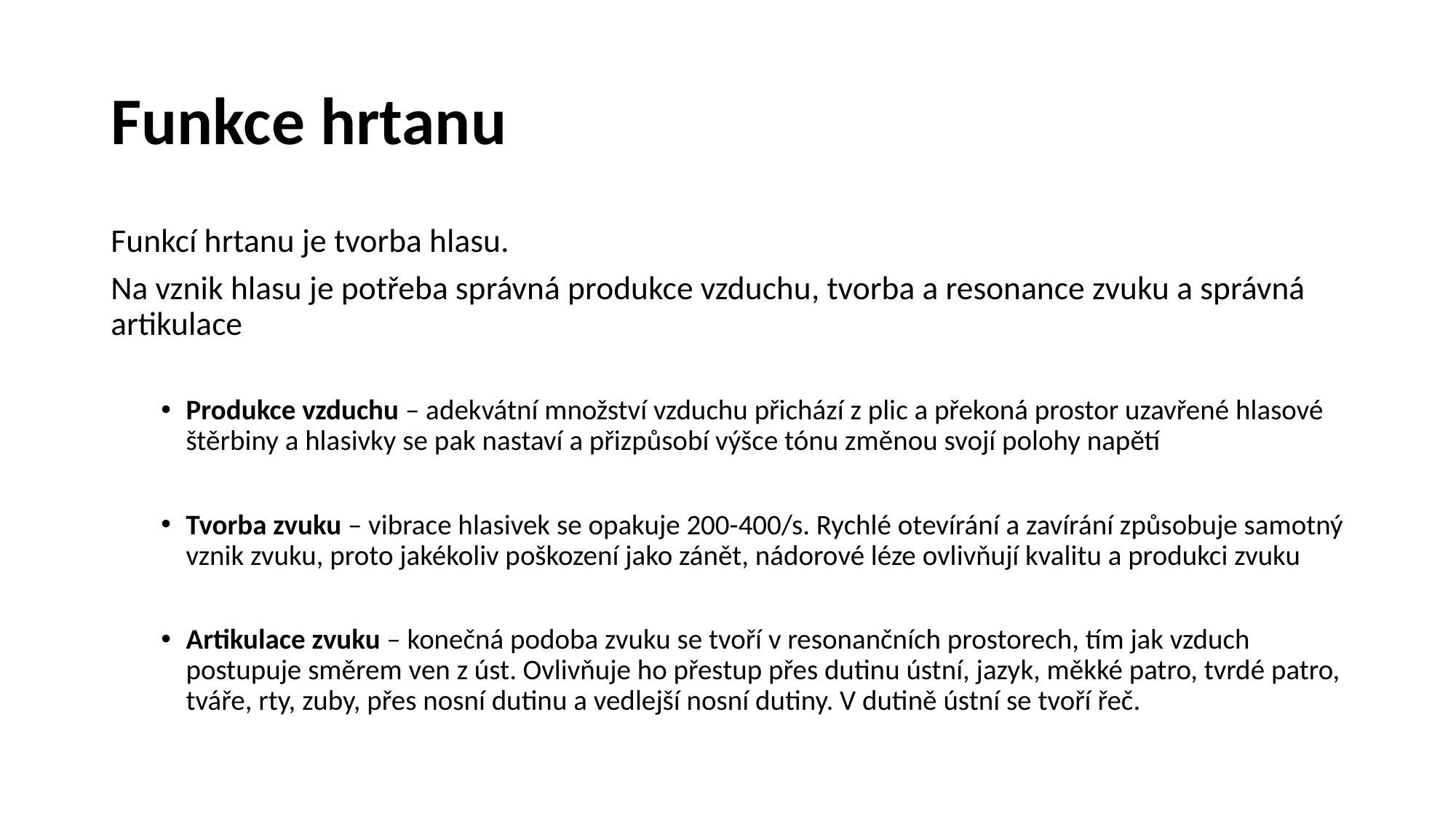

# Funkce hrtanu
Funkcí hrtanu je tvorba hlasu.
Na vznik hlasu je potřeba správná produkce vzduchu, tvorba a resonance zvuku a správná artikulace

Produkce vzduchu – adekvátní množství vzduchu přichází z plic a překoná prostor uzavřené hlasové štěrbiny a hlasivky se pak nastaví a přizpůsobí výšce tónu změnou svojí polohy napětí

Tvorba zvuku – vibrace hlasivek se opakuje 200-400/s. Rychlé otevírání a zavírání způsobuje samotný vznik zvuku, proto jakékoliv poškození jako zánět, nádorové léze ovlivňují kvalitu a produkci zvuku

Artikulace zvuku – konečná podoba zvuku se tvoří v resonančních prostorech, tím jak vzduch postupuje směrem ven z úst. Ovlivňuje ho přestup přes dutinu ústní, jazyk, měkké patro, tvrdé patro, tváře, rty, zuby, přes nosní dutinu a vedlejší nosní dutiny. V dutině ústní se tvoří řeč.